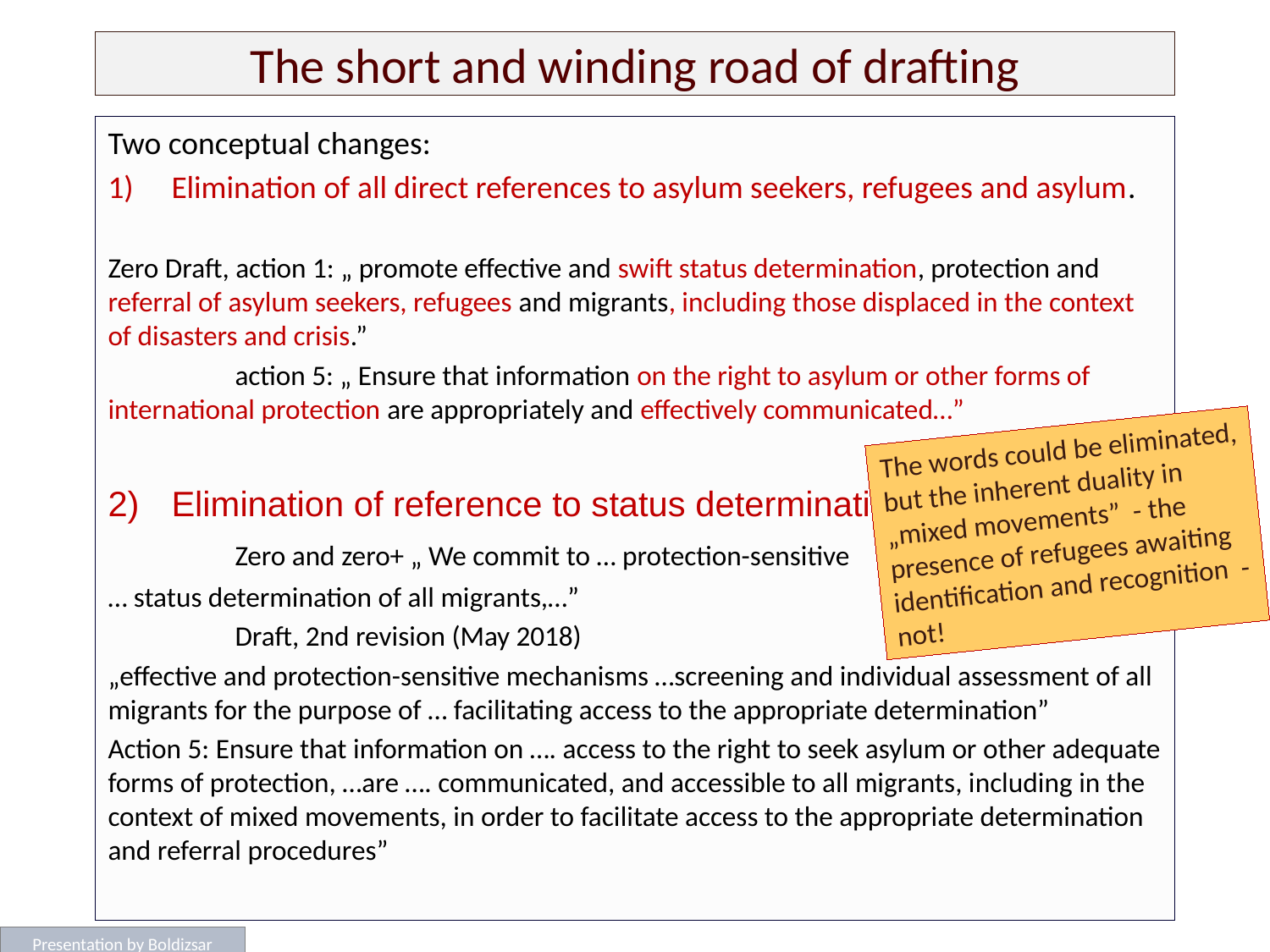

# The short and winding road of drafting
Two conceptual changes:
Elimination of all direct references to asylum seekers, refugees and asylum.

Zero Draft, action 1: „ promote effective and swift status determination, protection and referral of asylum seekers, refugees and migrants, including those displaced in the context of disasters and crisis.”
	action 5: „ Ensure that information on the right to asylum or other forms of international protection are appropriately and effectively communicated…”

Elimination of reference to status determination
	Zero and zero+ „ We commit to … protection-sensitive
… status determination of all migrants,…”
	Draft, 2nd revision (May 2018)
„effective and protection-sensitive mechanisms …screening and individual assessment of all migrants for the purpose of … facilitating access to the appropriate determination”
Action 5: Ensure that information on …. access to the right to seek asylum or other adequate forms of protection, …are …. communicated, and accessible to all migrants, including in the context of mixed movements, in order to facilitate access to the appropriate determination and referral procedures”
The words could be eliminated, but the inherent duality in „mixed movements”  - the presence of refugees awaiting identification and recognition  - not!